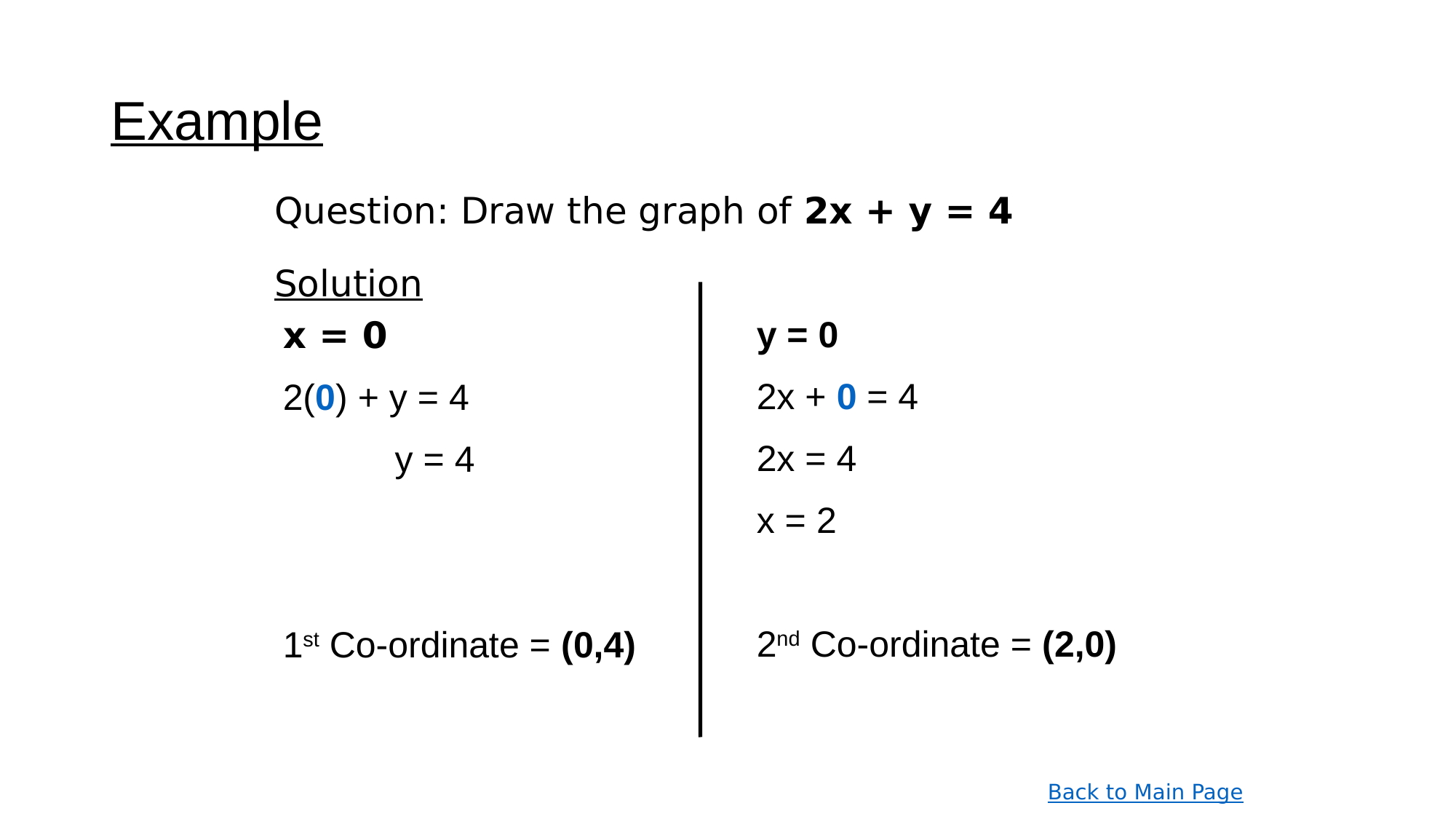

# Example
Question: Draw the graph of 2x + y = 4
Solution

y = 0
2x + 0 = 4
2x = 4
x = 2

2nd Co-ordinate = (2,0)
x = 0
2(0) + y = 4
           y = 4

1st Co-ordinate = (0,4)
Back to Main Page